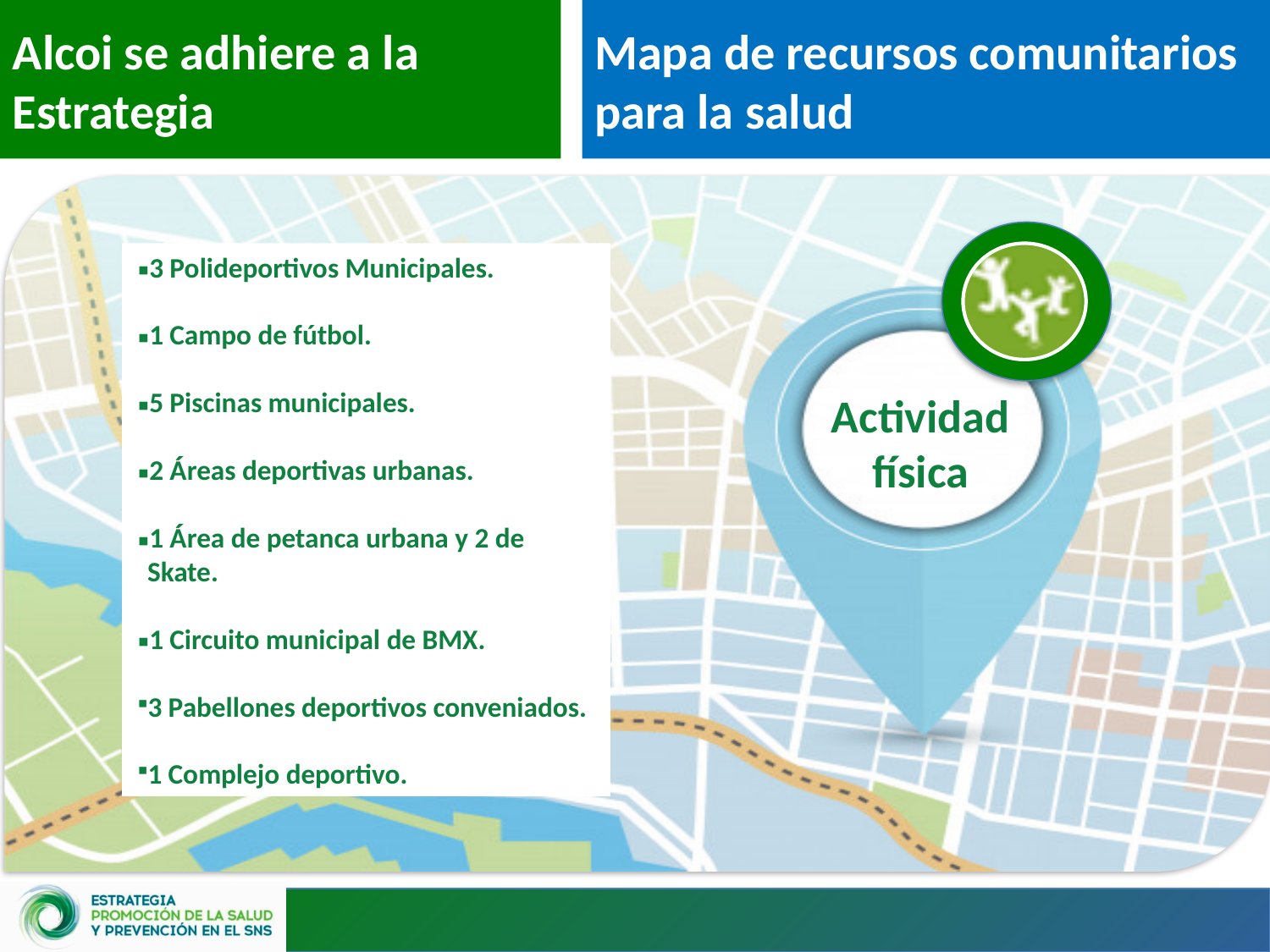

Alcoi se adhiere a la Estrategia
Mapa de recursos comunitarios para la salud

3 Polideportivos Municipales.

1 Campo de fútbol.

5 Piscinas municipales.

2 Áreas deportivas urbanas.

1 Área de petanca urbana y 2 de Skate.

1 Circuito municipal de BMX.

3 Pabellones deportivos conveniados.

1 Complejo deportivo.
Actividad física